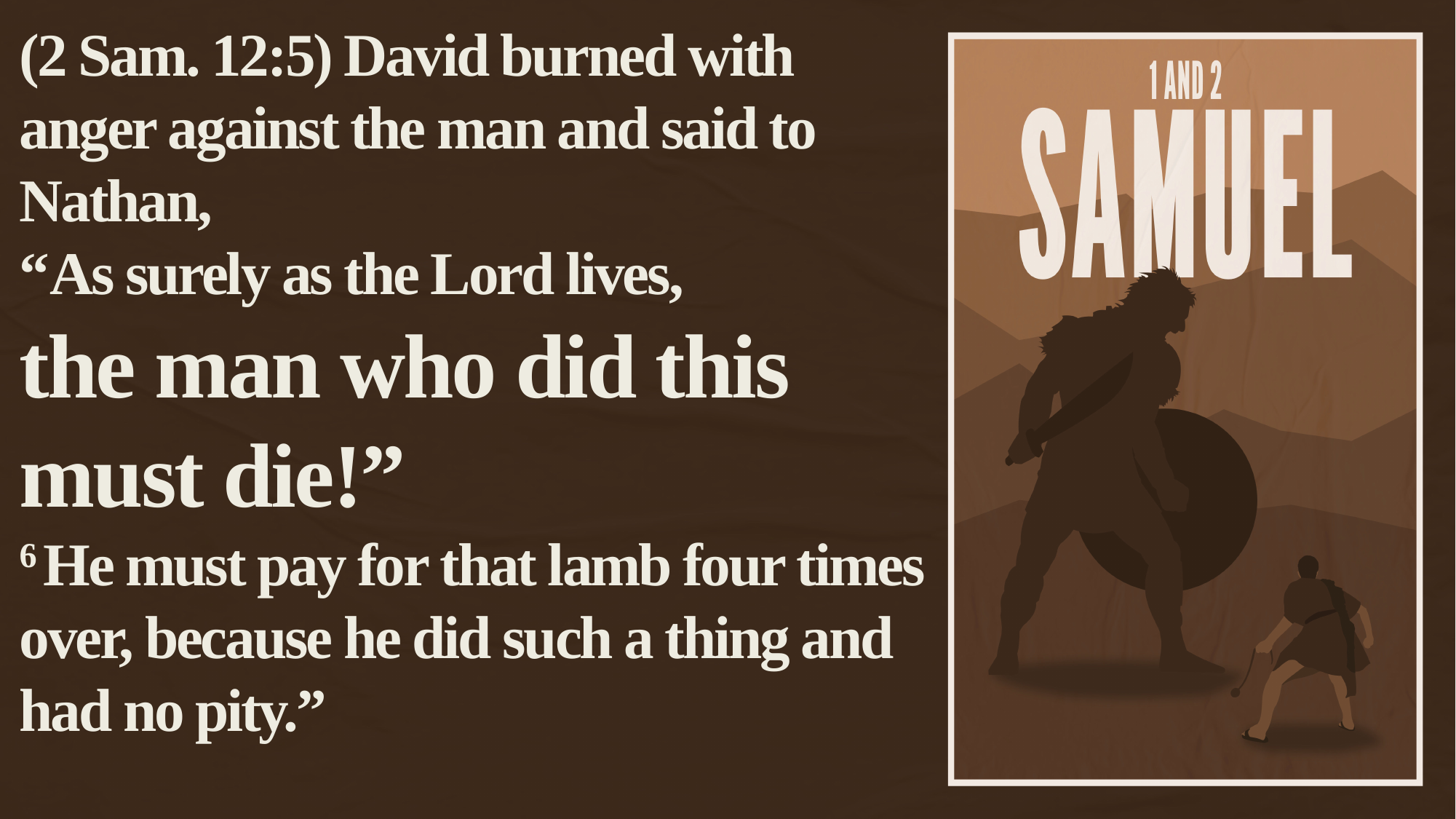

(2 Sam. 12:5) David burned with anger against the man and said to Nathan,
“As surely as the Lord lives,
the man who did this must die!”
6 He must pay for that lamb four times over, because he did such a thing and had no pity.”